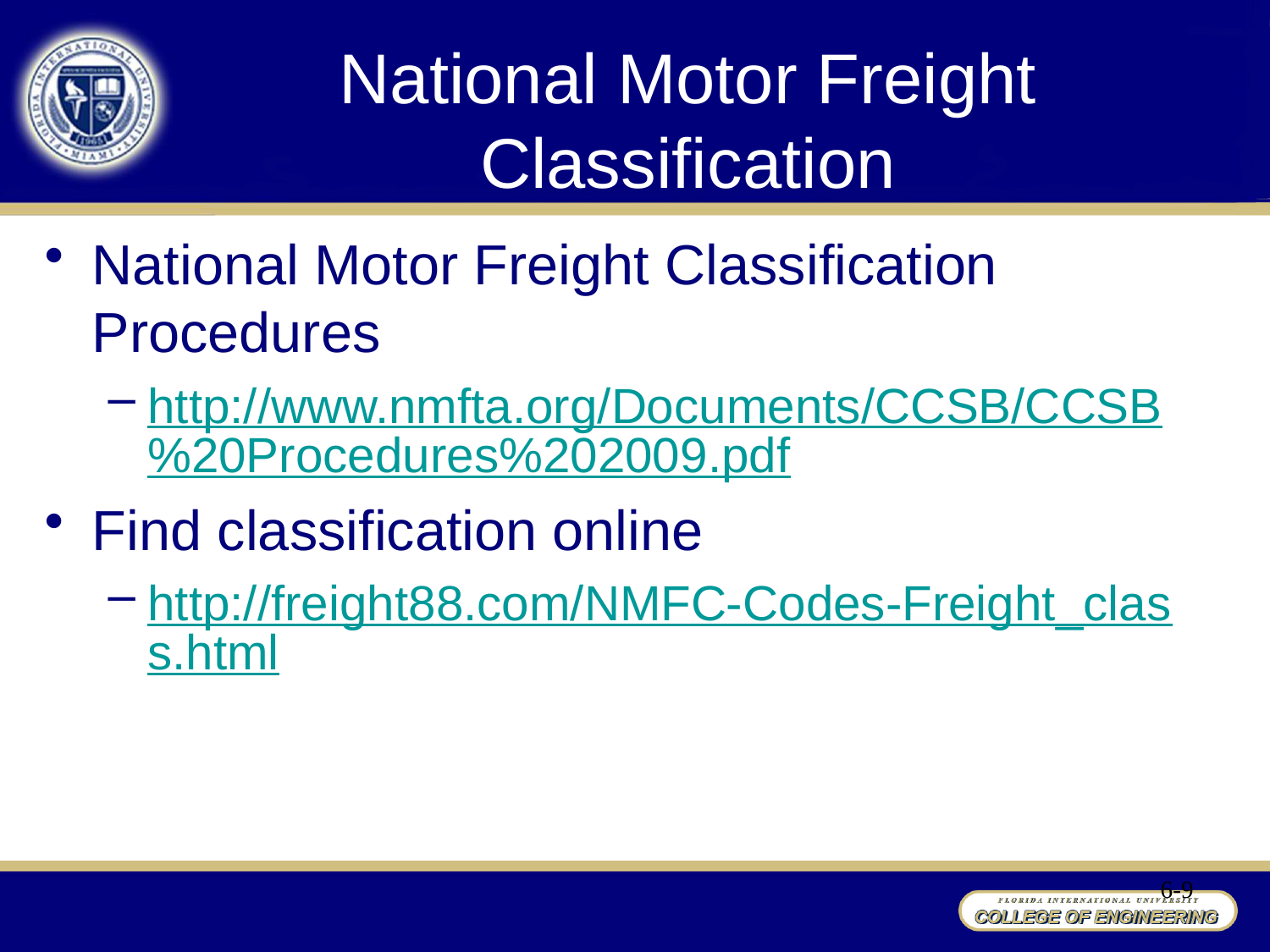

# National Motor Freight Classification
National Motor Freight Classification Procedures
http://www.nmfta.org/Documents/CCSB/CCSB%20Procedures%202009.pdf
Find classification online
http://freight88.com/NMFC-Codes-Freight_class.html
6-9